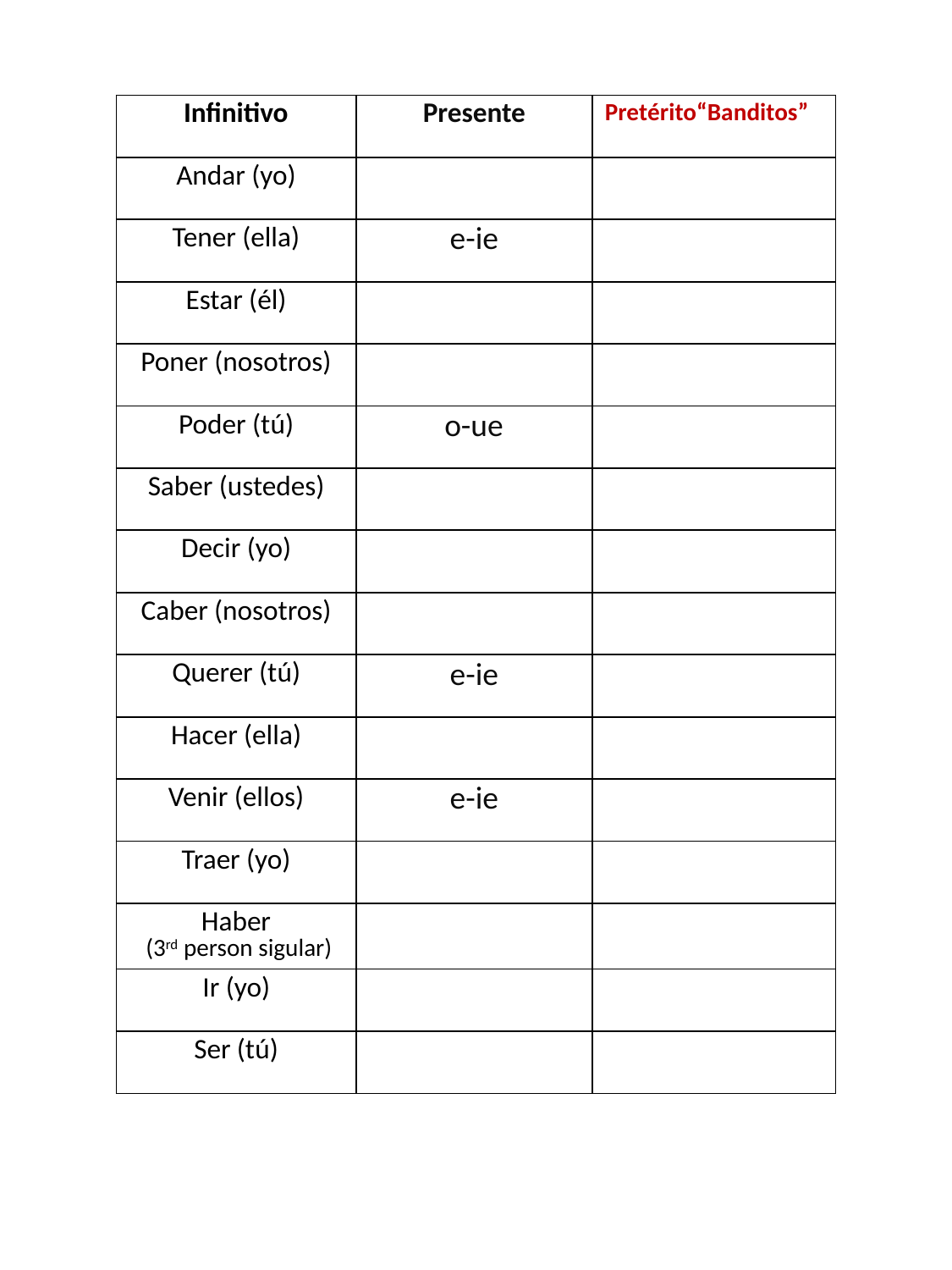

| Infinitivo | Presente | Pretérito“Banditos” |
| --- | --- | --- |
| Andar (yo) |  |  |
| Tener (ella) | e-ie |  |
| Estar (él) |  |  |
| Poner (nosotros) |  |  |
| Poder (tú) | o-ue |  |
| Saber (ustedes) |  |  |
| Decir (yo) |  |  |
| Caber (nosotros) |  |  |
| --- | --- | --- |
| Querer (tú) | e-ie |  |
| Hacer (ella) |  |  |
| Venir (ellos) | e-ie |  |
| Traer (yo) |  |  |
| Haber (3rd person sigular) |  |  |
| Ir (yo) |  |  |
| Ser (tú) |  |  |